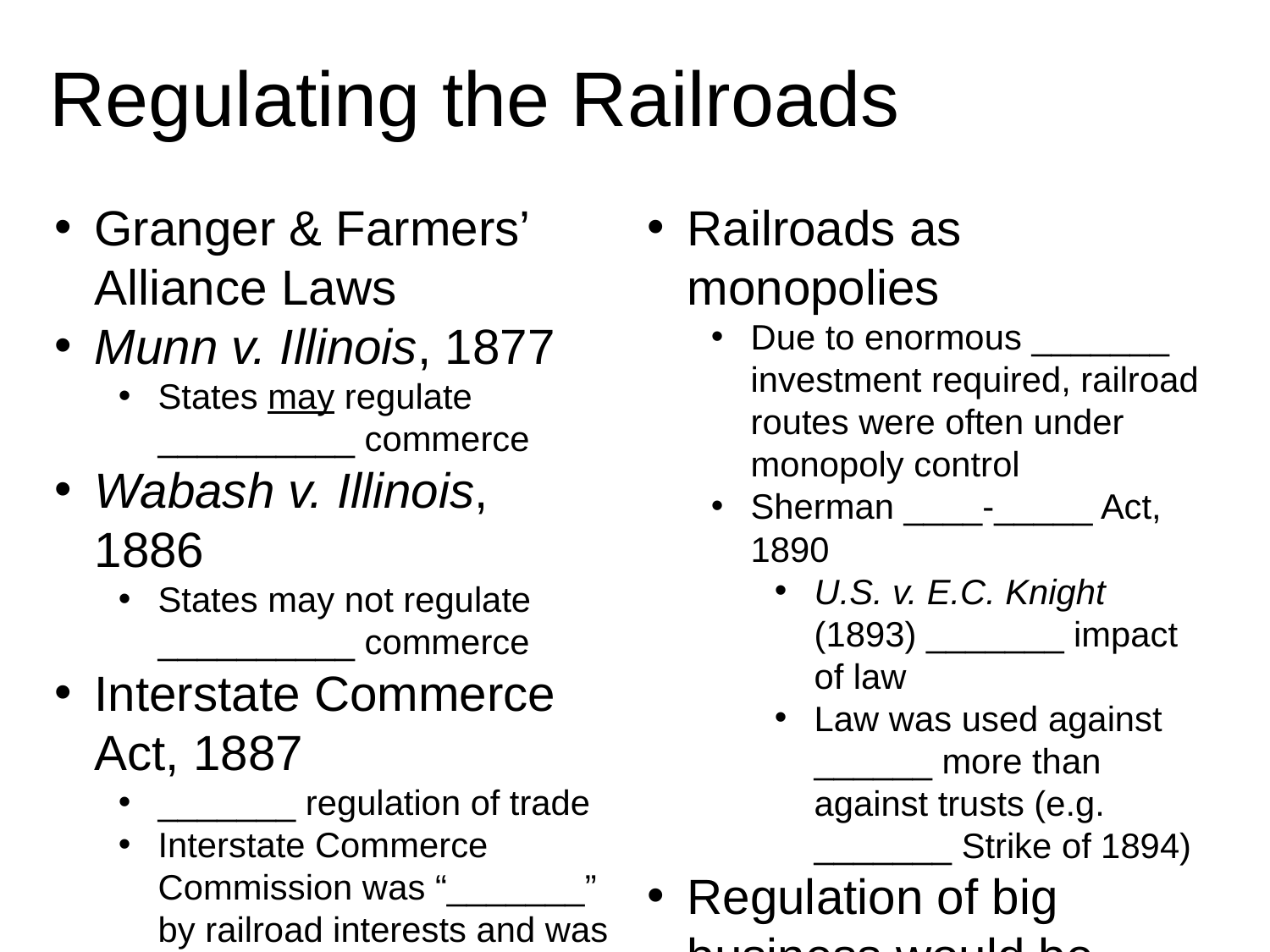

# Regulating the Railroads
Granger & Farmers’ Alliance Laws
Munn v. Illinois, 1877
States may regulate __________ commerce
Wabash v. Illinois, 1886
States may not regulate __________ commerce
Interstate Commerce Act, 1887
_______ regulation of trade
Interstate Commerce Commission was “_______” by railroad interests and was ineffectual
Railroads as monopolies
Due to enormous _______ investment required, railroad routes were often under monopoly control
Sherman ____-_____ Act, 1890
U.S. v. E.C. Knight (1893) _______ impact of law
Law was used against ______ more than against trusts (e.g. _______ Strike of 1894)
Regulation of big business would be ineffective until “__________” presidents